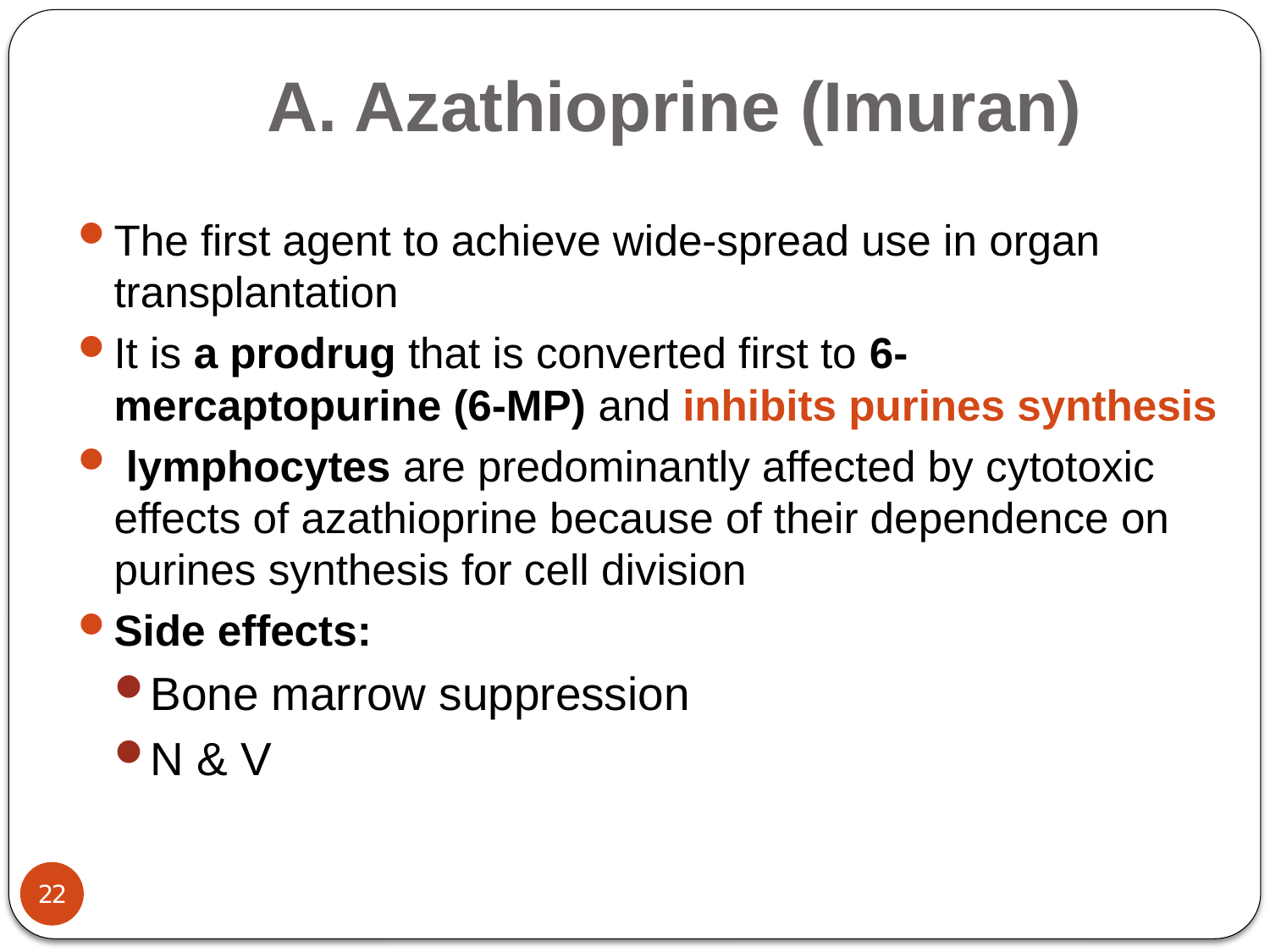

# A. Azathioprine (Imuran)
The first agent to achieve wide-spread use in organ transplantation
It is a prodrug that is converted first to 6-mercaptopurine (6-MP) and inhibits purines synthesis
 lymphocytes are predominantly affected by cytotoxic effects of azathioprine because of their dependence on purines synthesis for cell division
Side effects:
Bone marrow suppression
N & V

22